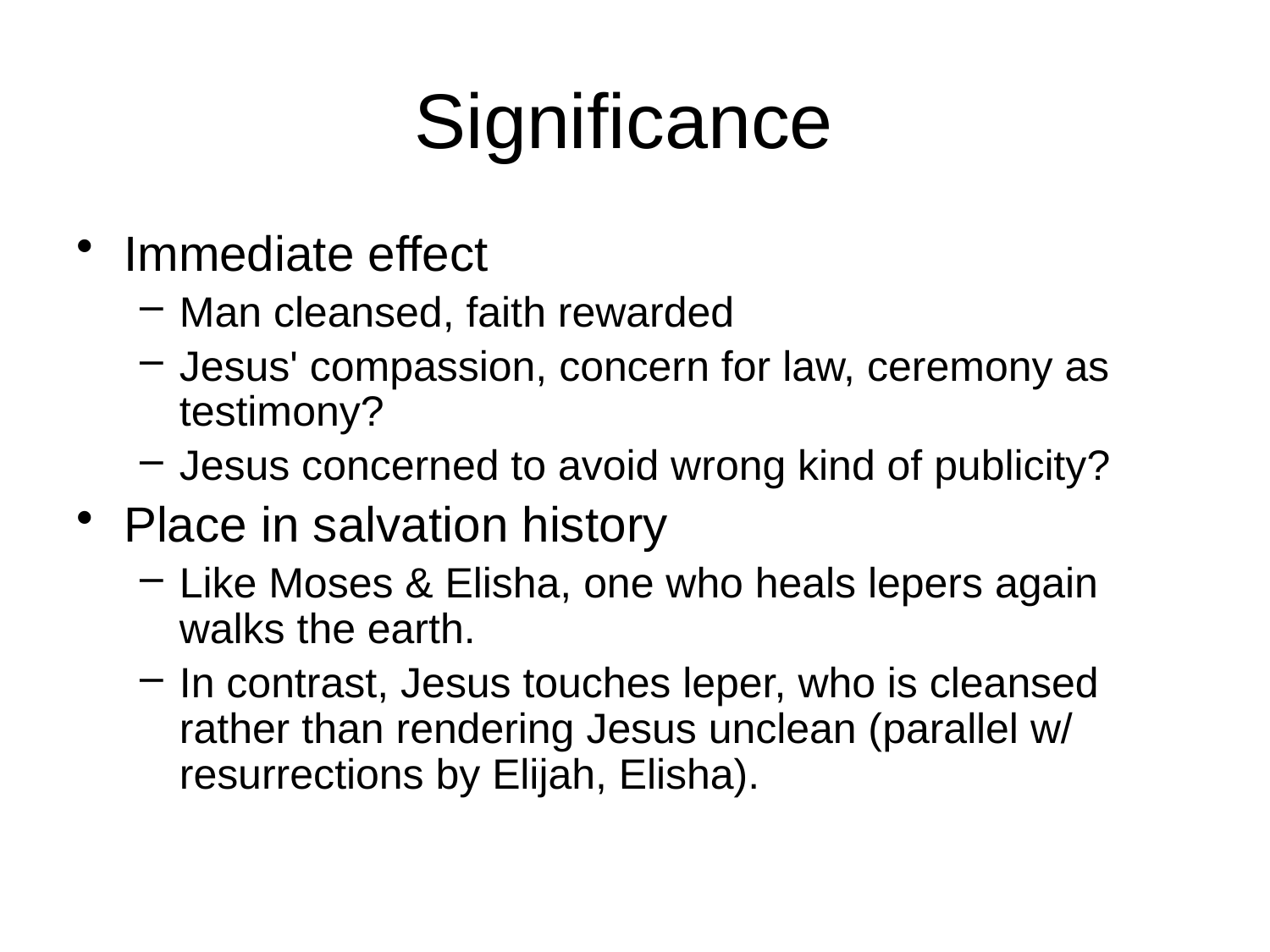

# Significance
Immediate effect
Man cleansed, faith rewarded
Jesus' compassion, concern for law, ceremony as testimony?
Jesus concerned to avoid wrong kind of publicity?
Place in salvation history
Like Moses & Elisha, one who heals lepers again walks the earth.
In contrast, Jesus touches leper, who is cleansed rather than rendering Jesus unclean (parallel w/ resurrections by Elijah, Elisha).